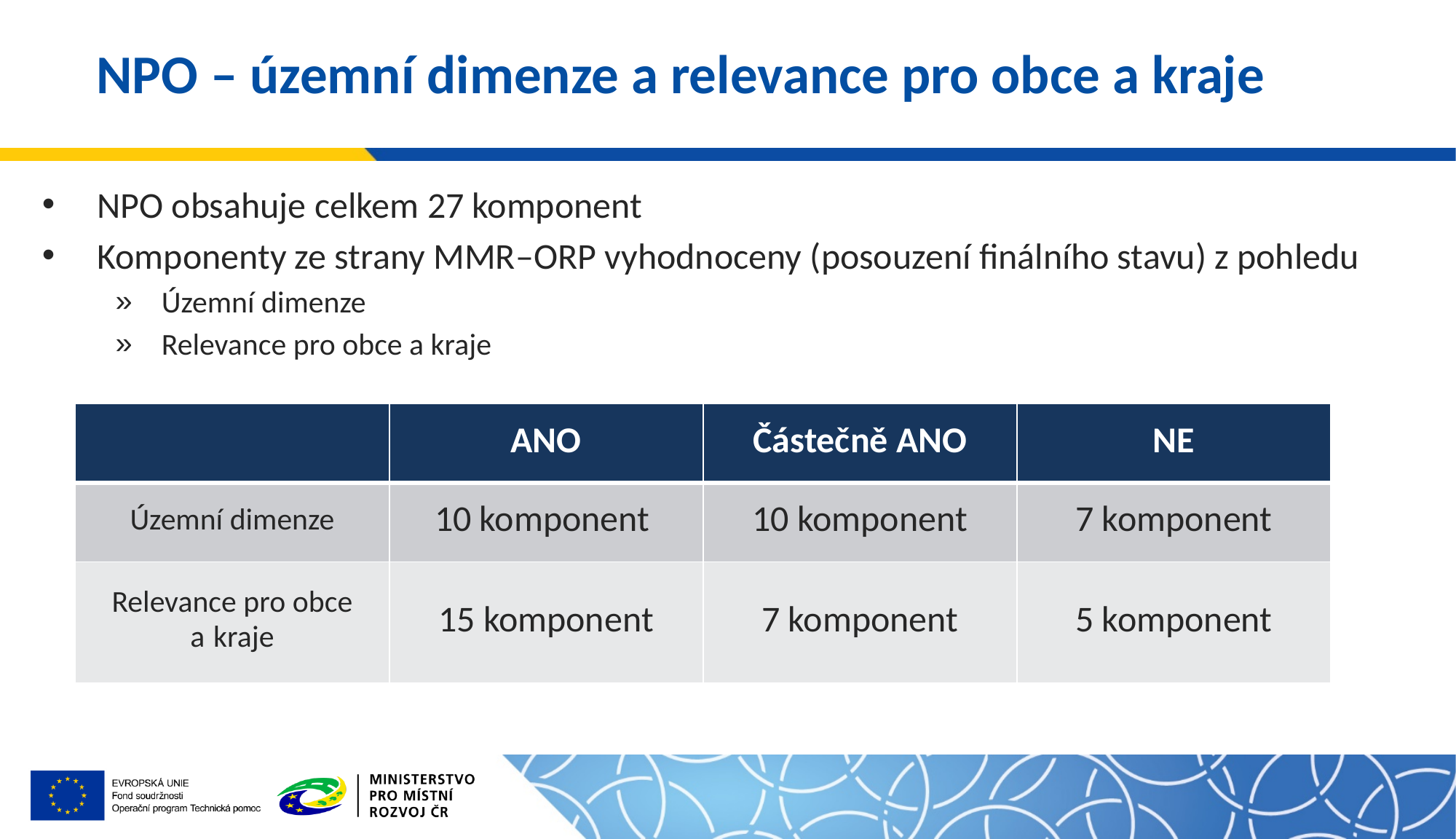

# NPO – územní dimenze a relevance pro obce a kraje
NPO obsahuje celkem 27 komponent
Komponenty ze strany MMR–ORP vyhodnoceny (posouzení finálního stavu) z pohledu
Územní dimenze
Relevance pro obce a kraje

|  | ANO | Částečně ANO | NE |
| --- | --- | --- | --- |
| Územní dimenze | 10 komponent | 10 komponent | 7 komponent |
| Relevance pro obce a kraje | 15 komponent | 7 komponent | 5 komponent |